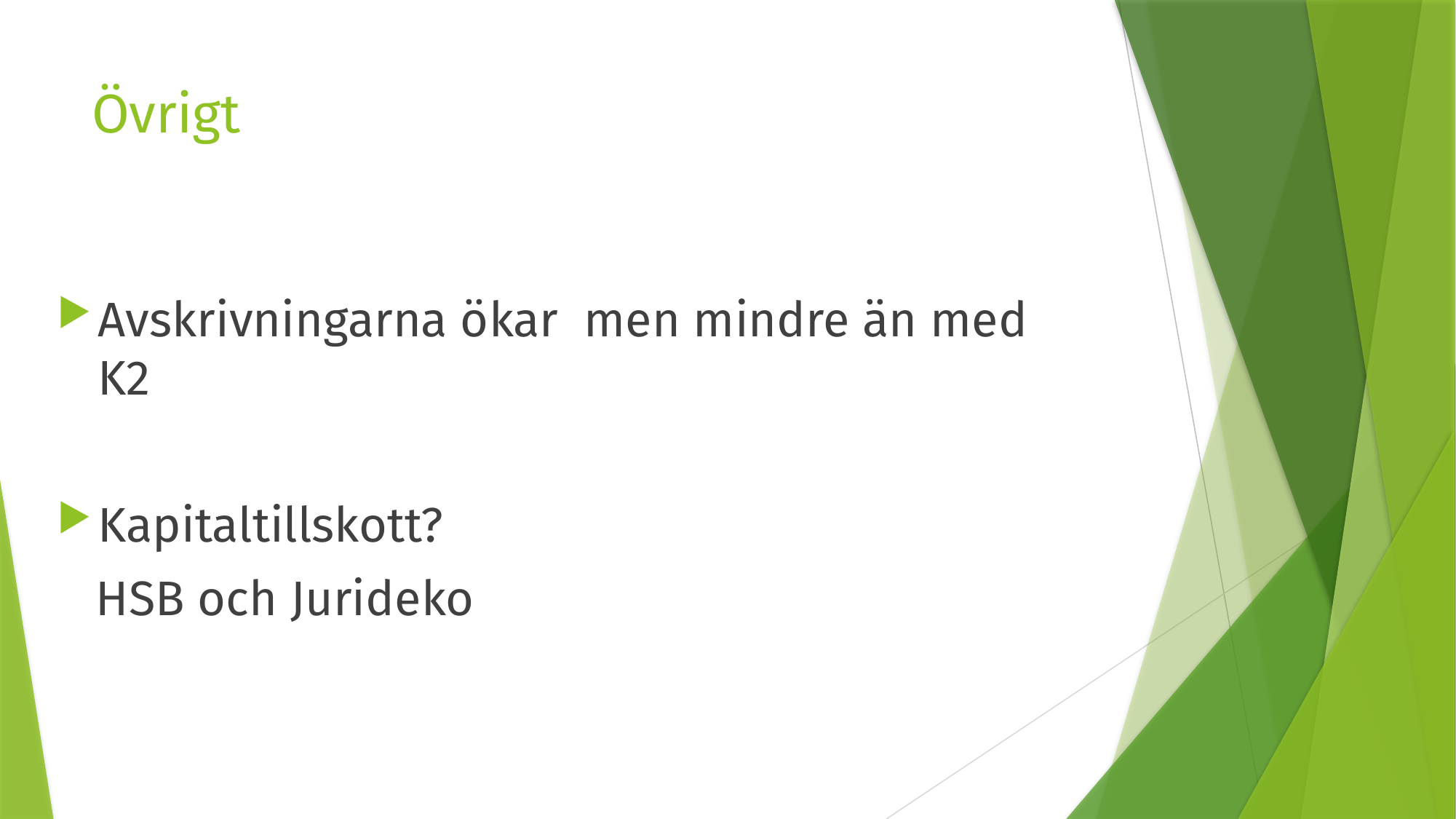

# Övrigt
Avskrivningarna ökar  men mindre än med K2

Kapitaltillskott?
   HSB och Jurideko